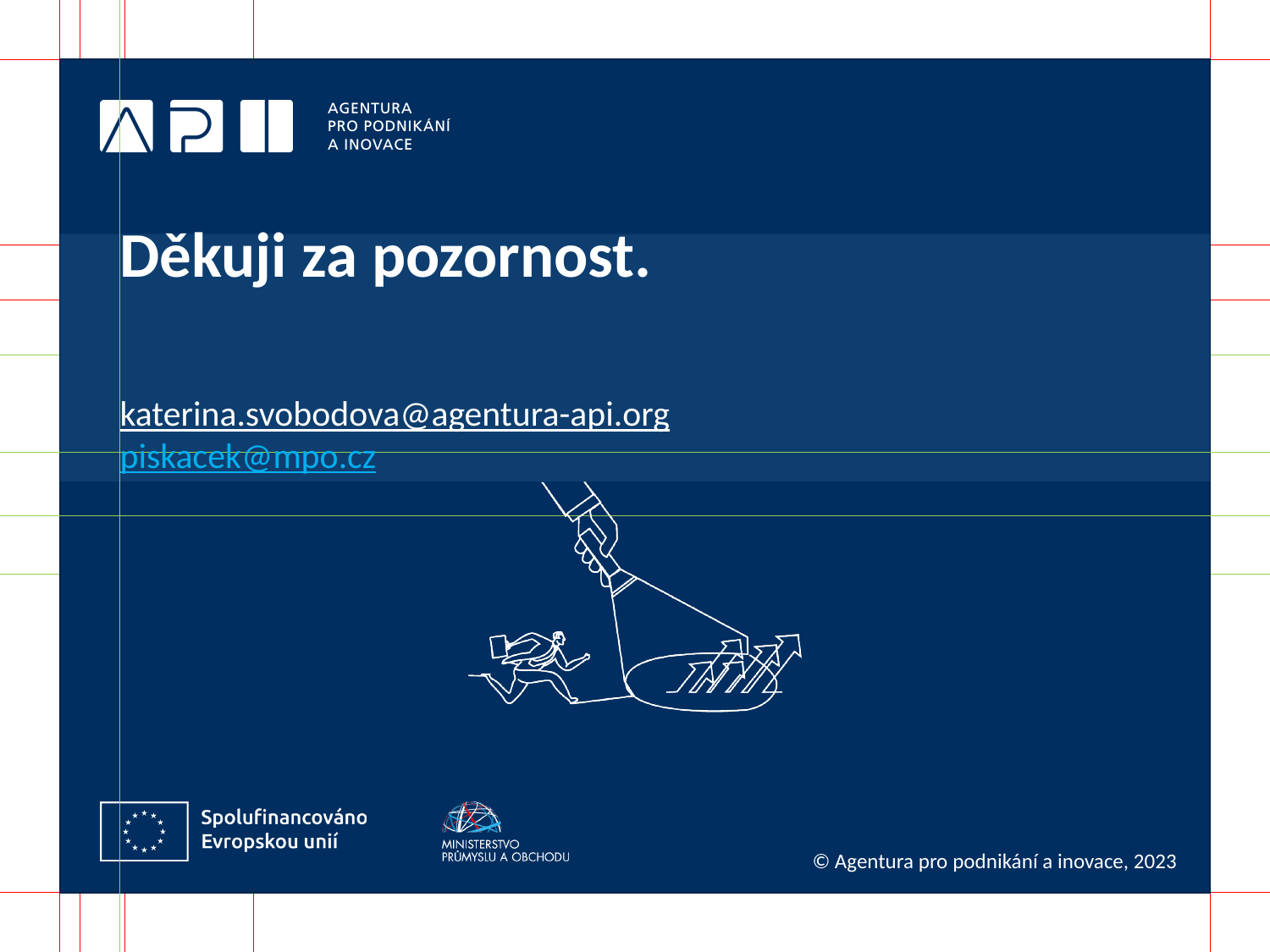

# Děkuji za pozornost. katerina.svobodova@agentura-api.org piskacek@mpo.cz
© Agentura pro podnikání a inovace, 2023